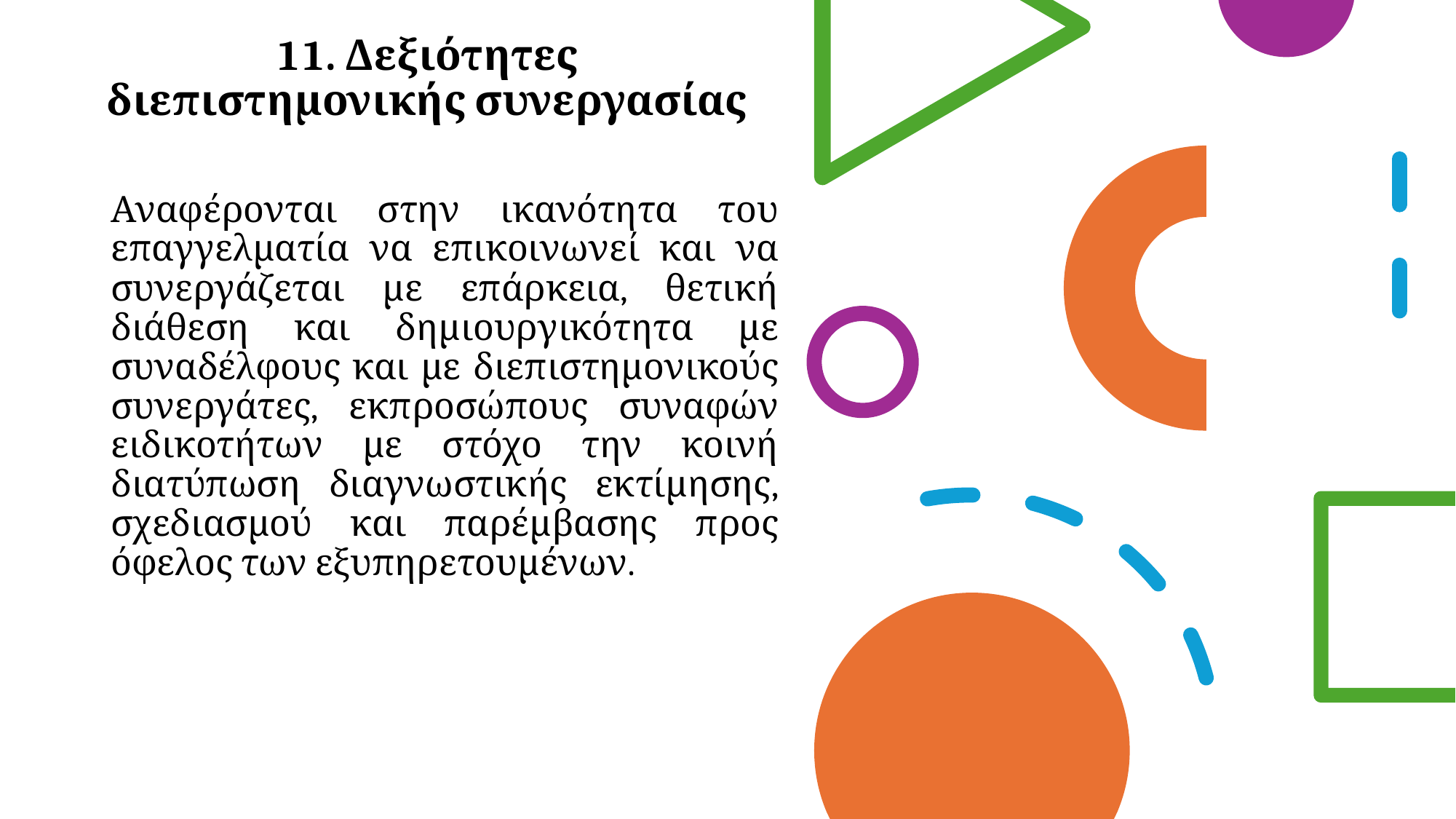

# 11. Δεξιότητες διεπιστημονικής συνεργασίας

Αναφέρονται στην ικανότητα του επαγγελματία να επικοινωνεί και να συνεργάζεται με επάρκεια, θετική διάθεση και δημιουργικότητα με συναδέλφους και με διεπιστημονικούς συνεργάτες, εκπροσώπους συναφών ειδικοτήτων με στόχο την κοινή διατύπωση διαγνωστικής εκτίμησης, σχεδιασμού και παρέμβασης προς όφελος των εξυπηρετουμένων.